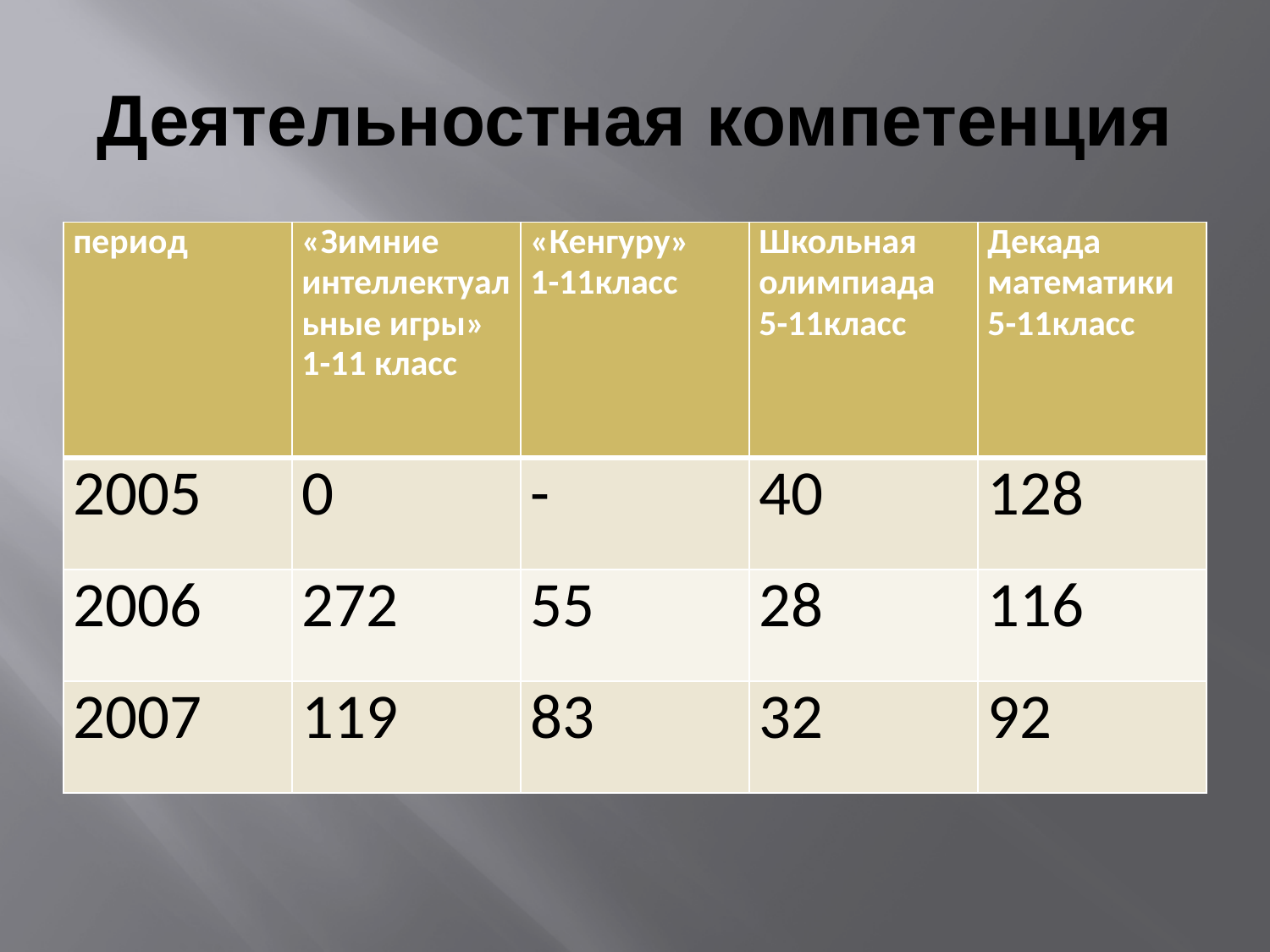

# Деятельностная компетенция
| период | «Зимние интеллектуальные игры» 1-11 класс | «Кенгуру» 1-11класс | Школьная олимпиада 5-11класс | Декада математики 5-11класс |
| --- | --- | --- | --- | --- |
| 2005 | 0 | - | 40 | 128 |
| 2006 | 272 | 55 | 28 | 116 |
| 2007 | 119 | 83 | 32 | 92 |